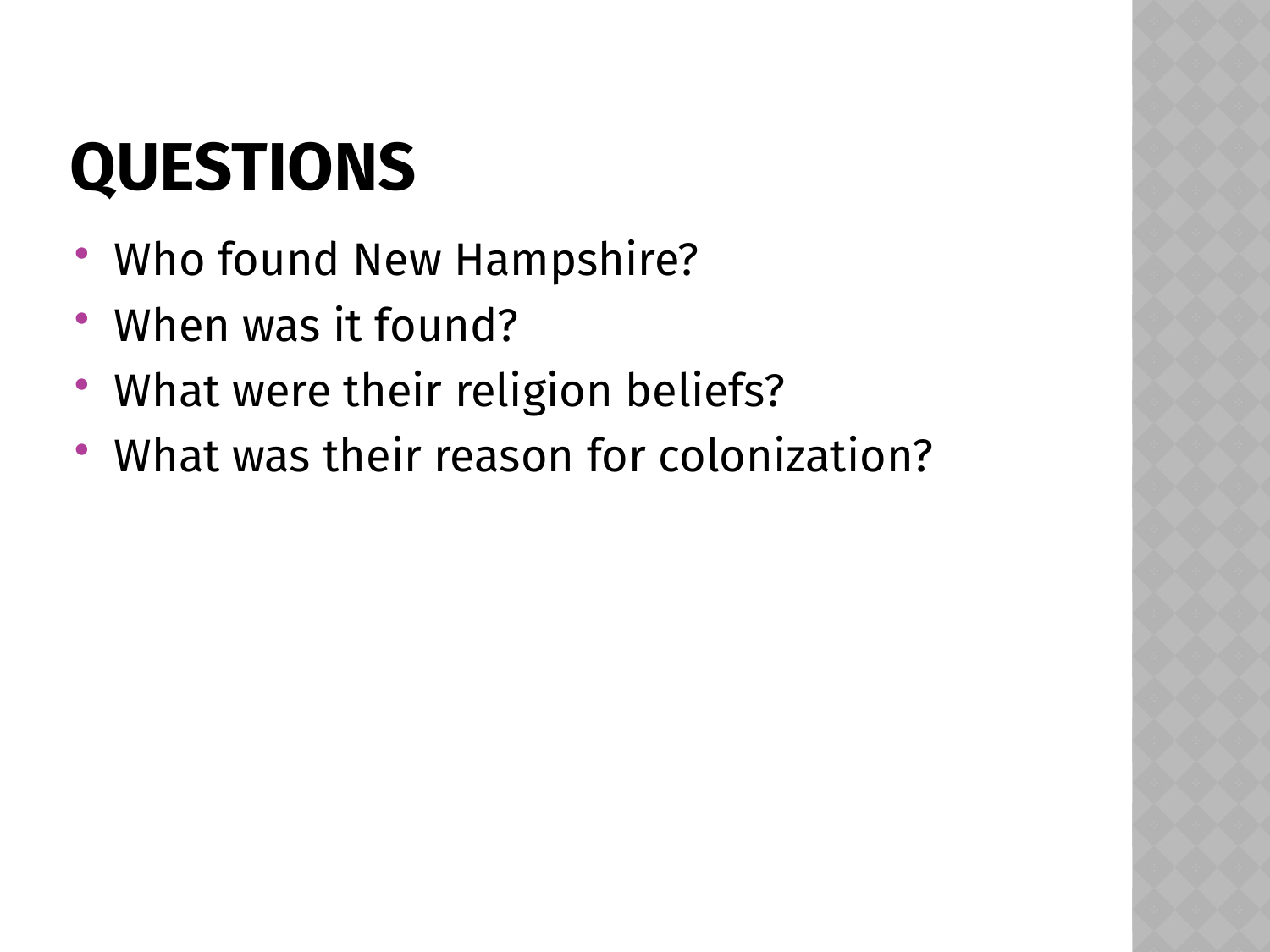

# Questions
Who found New Hampshire?
When was it found?
What were their religion beliefs?
What was their reason for colonization?